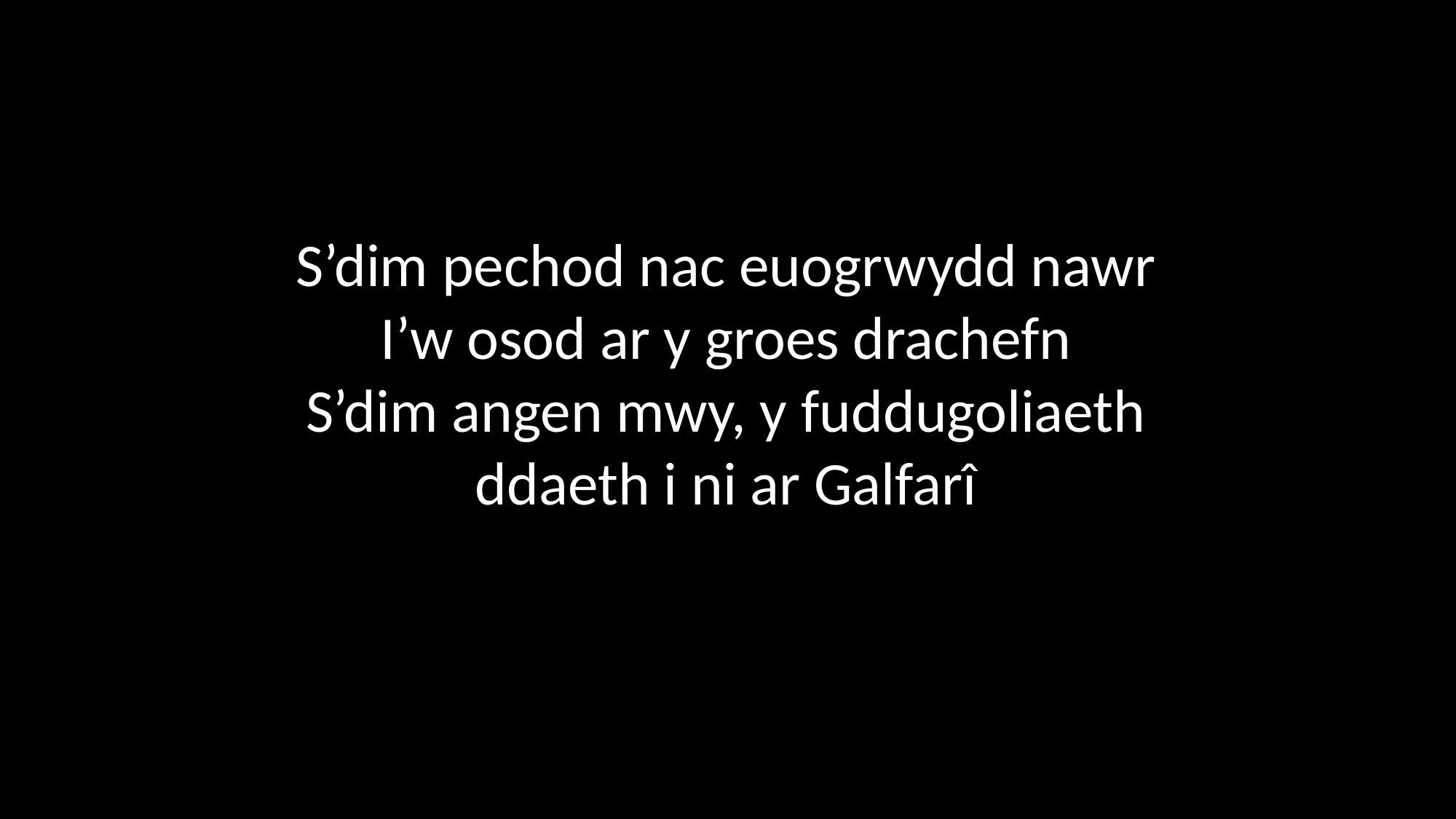

S’dim pechod nac euogrwydd nawr
I’w osod ar y groes drachefn
S’dim angen mwy, y fuddugoliaeth
ddaeth i ni ar Galfarî